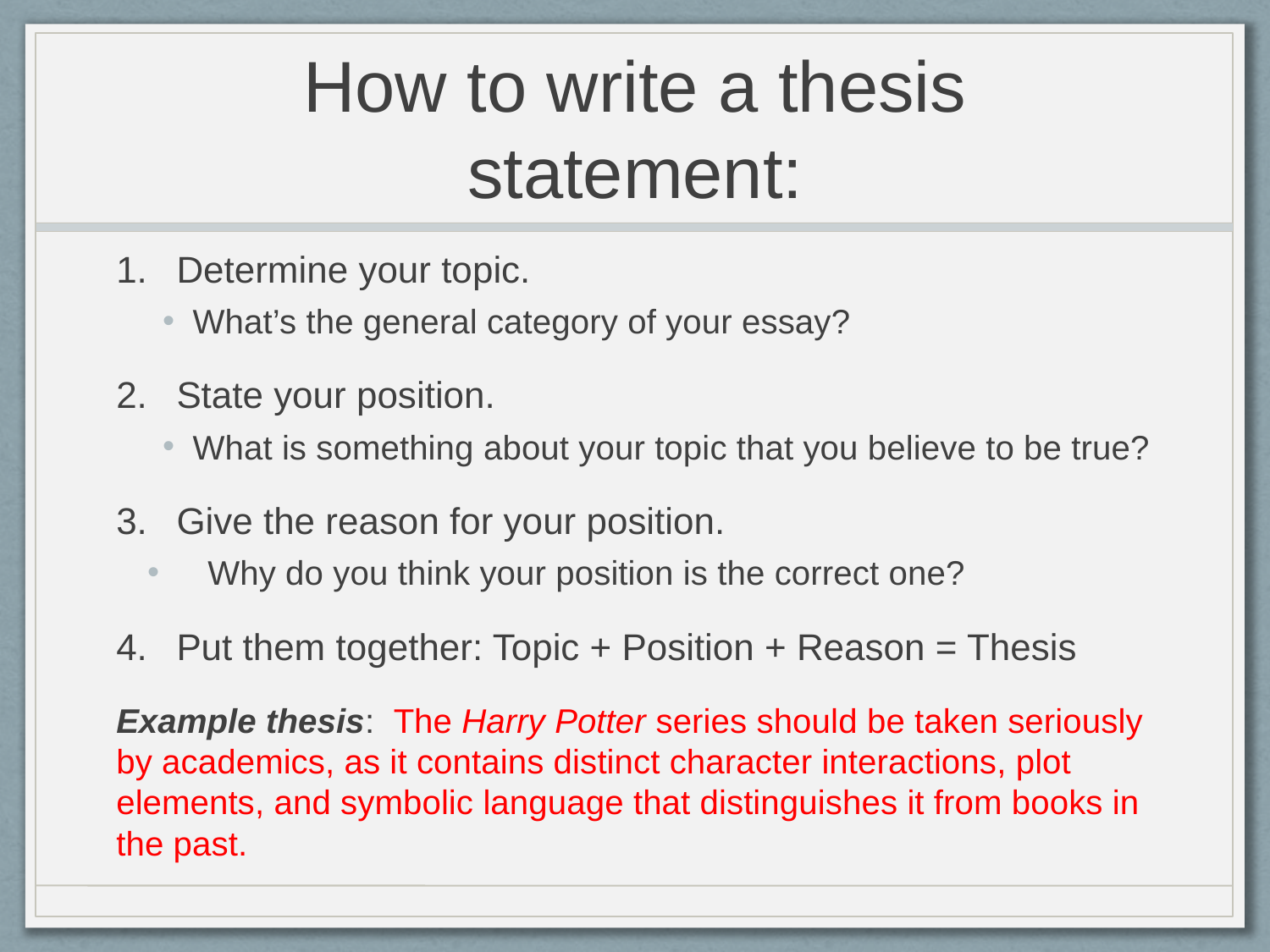

# How to write a thesis statement:
Determine your topic.
What’s the general category of your essay?
State your position.
What is something about your topic that you believe to be true?
Give the reason for your position.
Why do you think your position is the correct one?
Put them together: Topic + Position + Reason = Thesis
Example thesis:  The Harry Potter series should be taken seriously by academics, as it contains distinct character interactions, plot elements, and symbolic language that distinguishes it from books in the past.